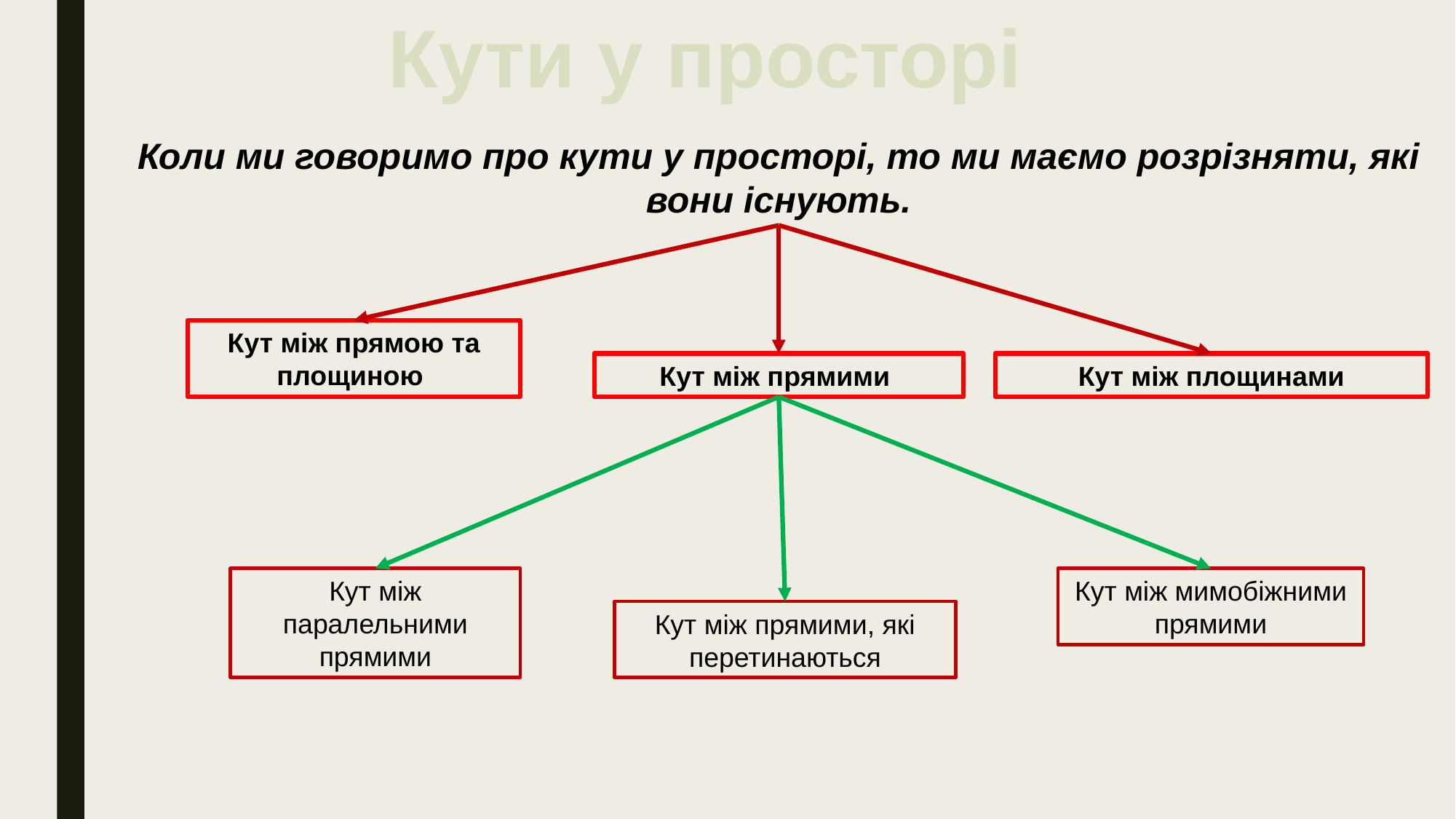

Кути у просторі
Коли ми говоримо про кути у просторі, то ми маємо розрізняти, які вони існують.
Кут між прямою та площиною
Кут між прямими
Кут між площинами
Кут між паралельними прямими
Кут між мимобіжними прямими
Кут між прямими, які перетинаються